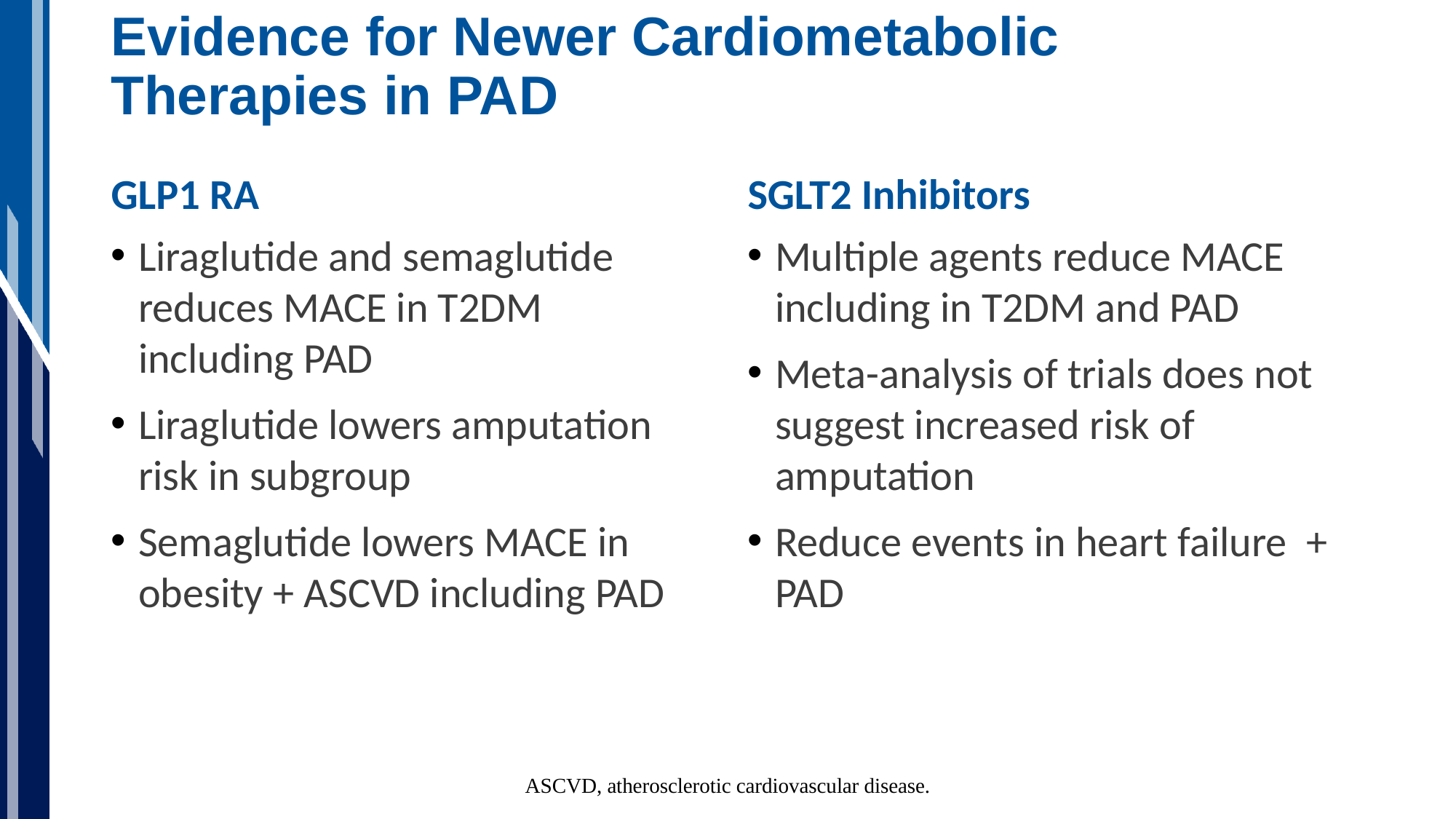

# Evidence for Newer Cardiometabolic Therapies in PAD
SGLT2 Inhibitors
GLP1 RA
Liraglutide and semaglutide reduces MACE in T2DM including PAD
Liraglutide lowers amputation risk in subgroup
Semaglutide lowers MACE in obesity + ASCVD including PAD
Multiple agents reduce MACE including in T2DM and PAD
Meta-analysis of trials does not suggest increased risk of amputation
Reduce events in heart failure  + PAD
ASCVD, atherosclerotic cardiovascular disease.